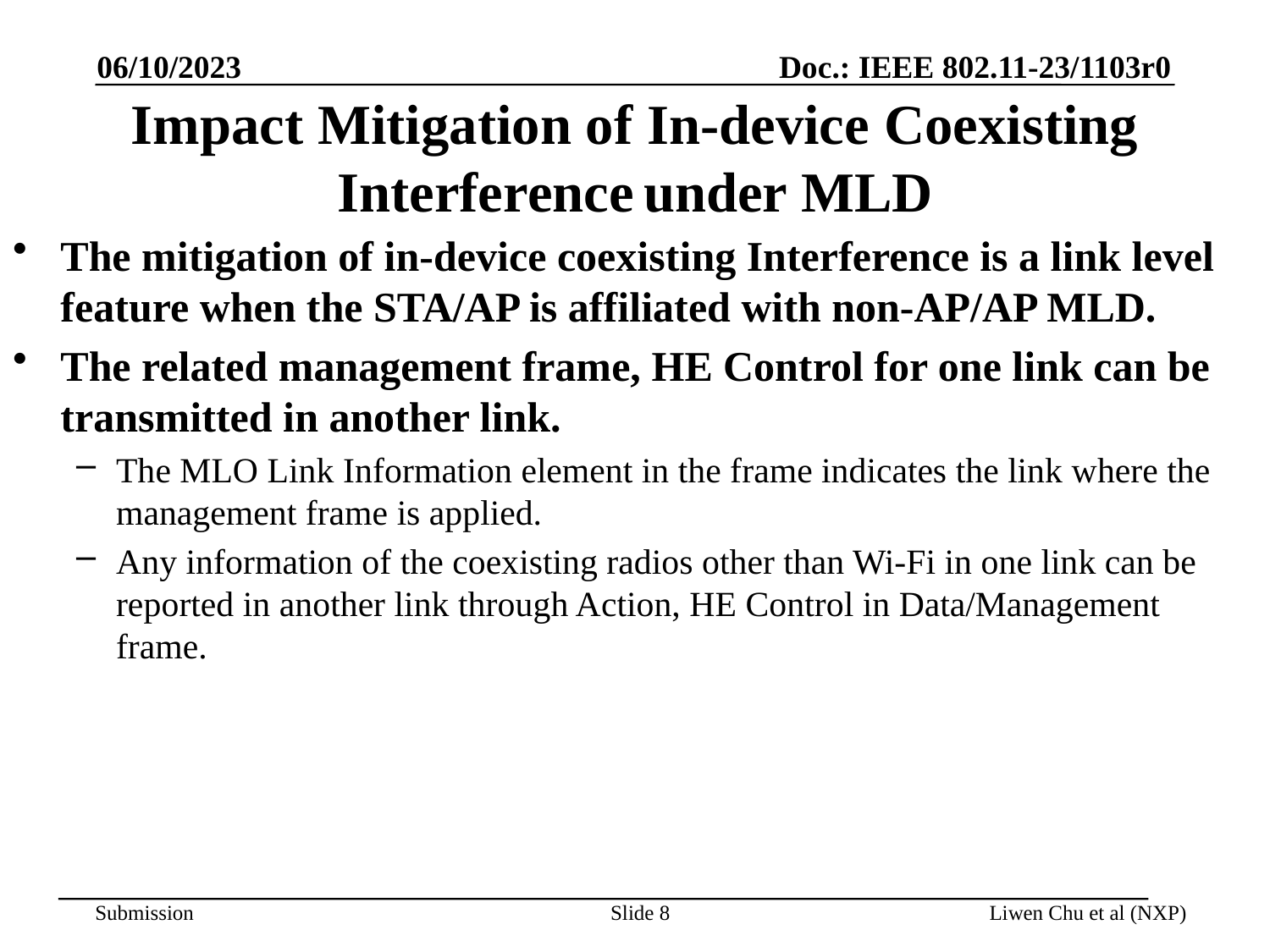

06/10/2023
# Impact Mitigation of In-device Coexisting Interference under MLD
The mitigation of in-device coexisting Interference is a link level feature when the STA/AP is affiliated with non-AP/AP MLD.
The related management frame, HE Control for one link can be transmitted in another link.
The MLO Link Information element in the frame indicates the link where the management frame is applied.
Any information of the coexisting radios other than Wi-Fi in one link can be reported in another link through Action, HE Control in Data/Management frame.

Slide 8
Liwen Chu et al (NXP)